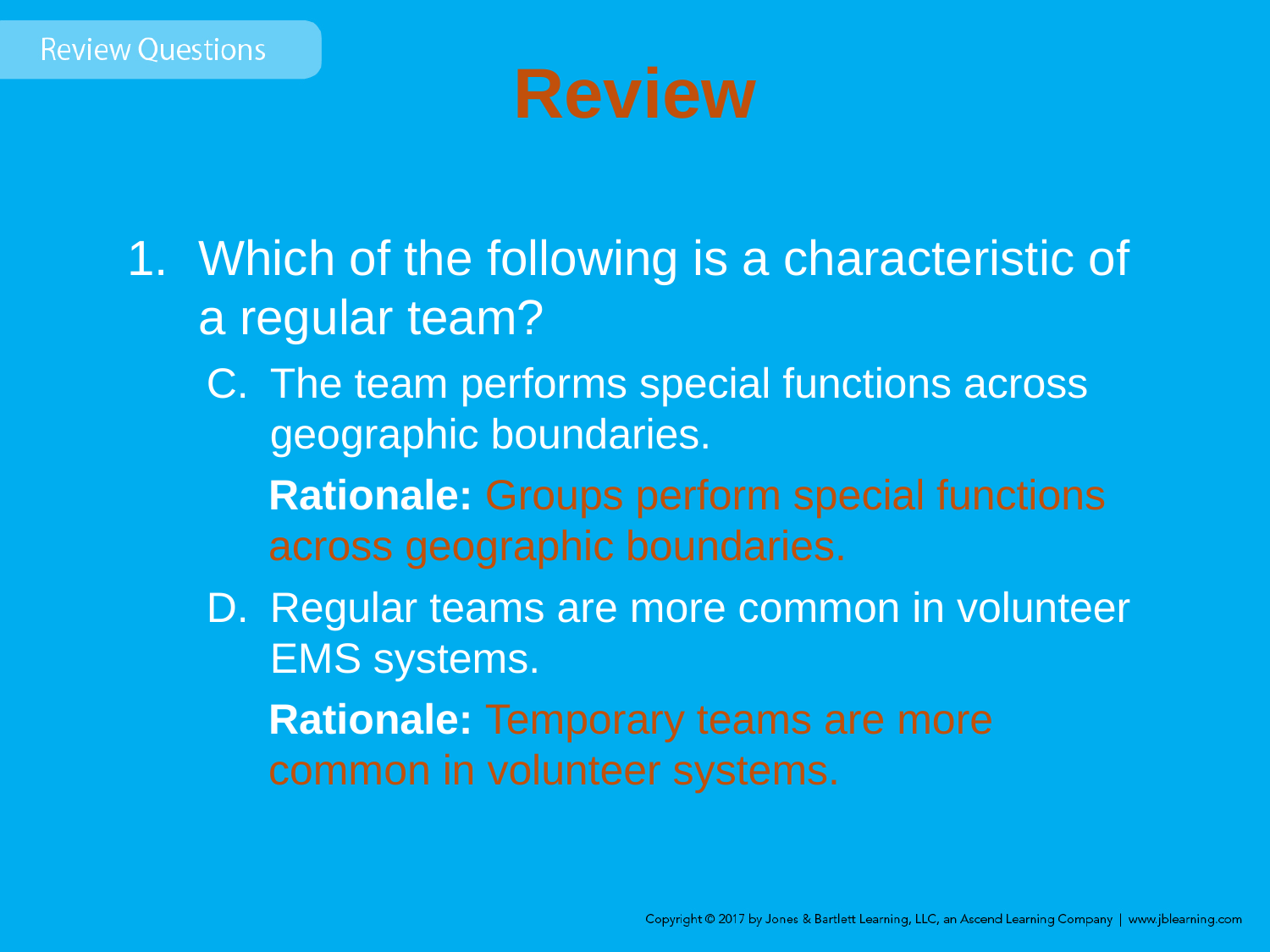

# Review
Which of the following is a characteristic of a regular team?
The team performs special functions across geographic boundaries.
Rationale: Groups perform special functions across geographic boundaries.
Regular teams are more common in volunteer EMS systems.
Rationale: Temporary teams are more   	 common in volunteer systems.